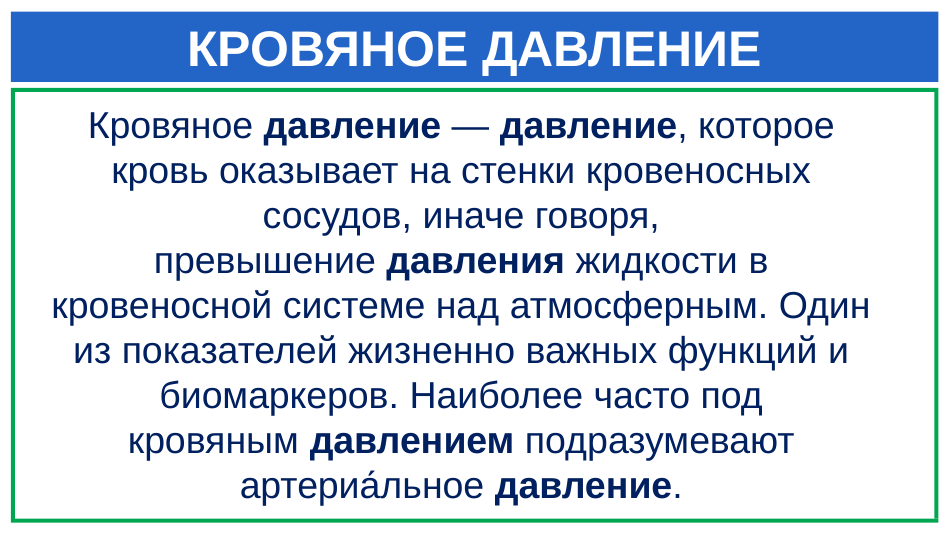

# КРОВЯНОЕ ДАВЛЕНИЕ
Кровяное давление — давление, которое кровь оказывает на стенки кровеносных сосудов, иначе говоря, превышение давления жидкости в кровеносной системе над атмосферным. Один из показателей жизненно важных функций и биомаркеров. Наиболее часто под кровяным давлением подразумевают артериа́льное давление.